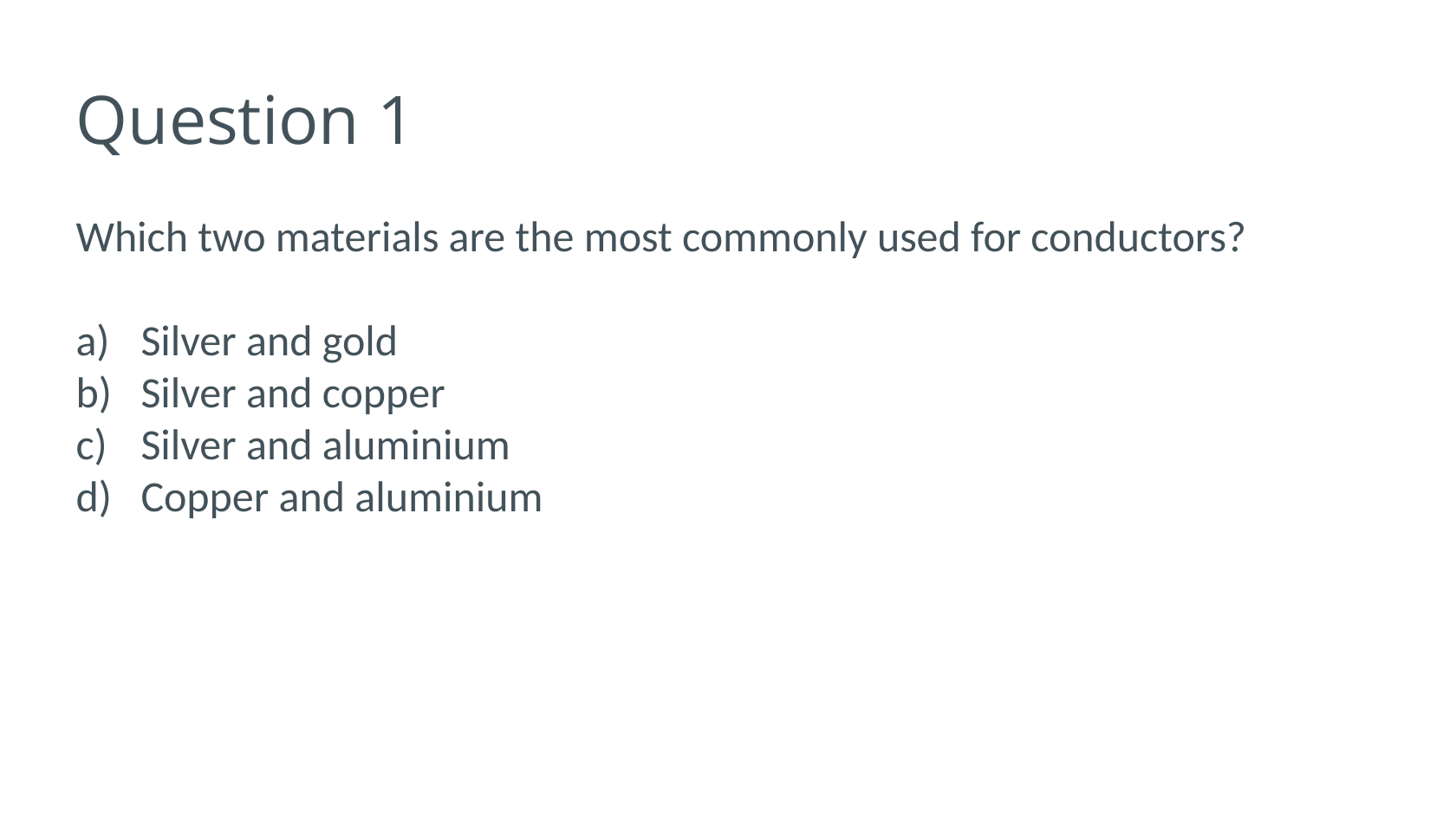

# Question 1
Which two materials are the most commonly used for conductors?

Silver and gold
Silver and copper
Silver and aluminium
Copper and aluminium